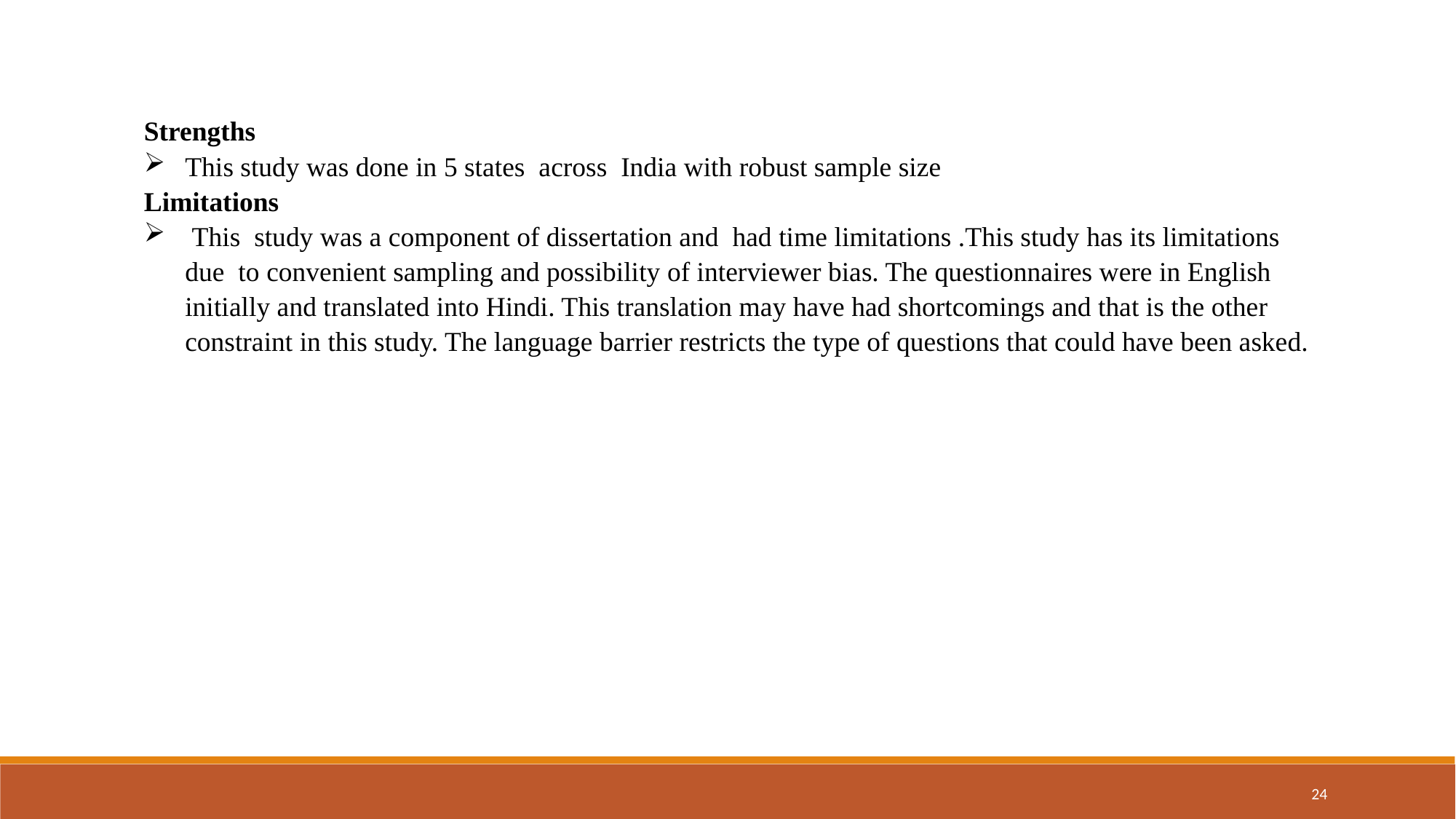

Strengths
This study was done in 5 states  across  India with robust sample size
Limitations
 This  study was a component of dissertation and  had time limitations .This study has its limitations due  to convenient sampling and possibility of interviewer bias. The questionnaires were in English initially and translated into Hindi. This translation may have had shortcomings and that is the other constraint in this study. The language barrier restricts the type of questions that could have been asked.

24